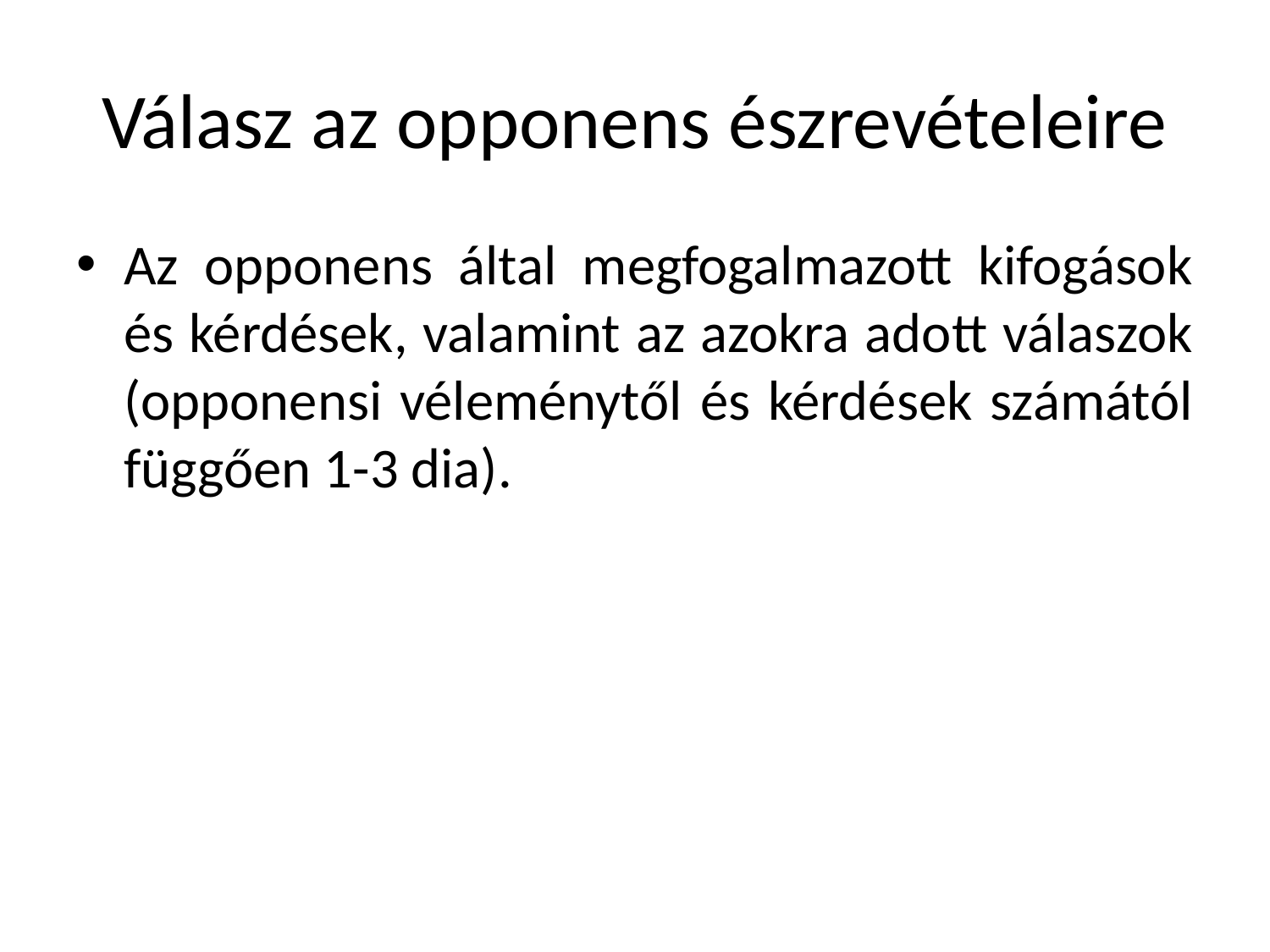

# Válasz az opponens észrevételeire
Az opponens által megfogalmazott kifogások és kérdések, valamint az azokra adott válaszok (opponensi véleménytől és kérdések számától függően 1-3 dia).